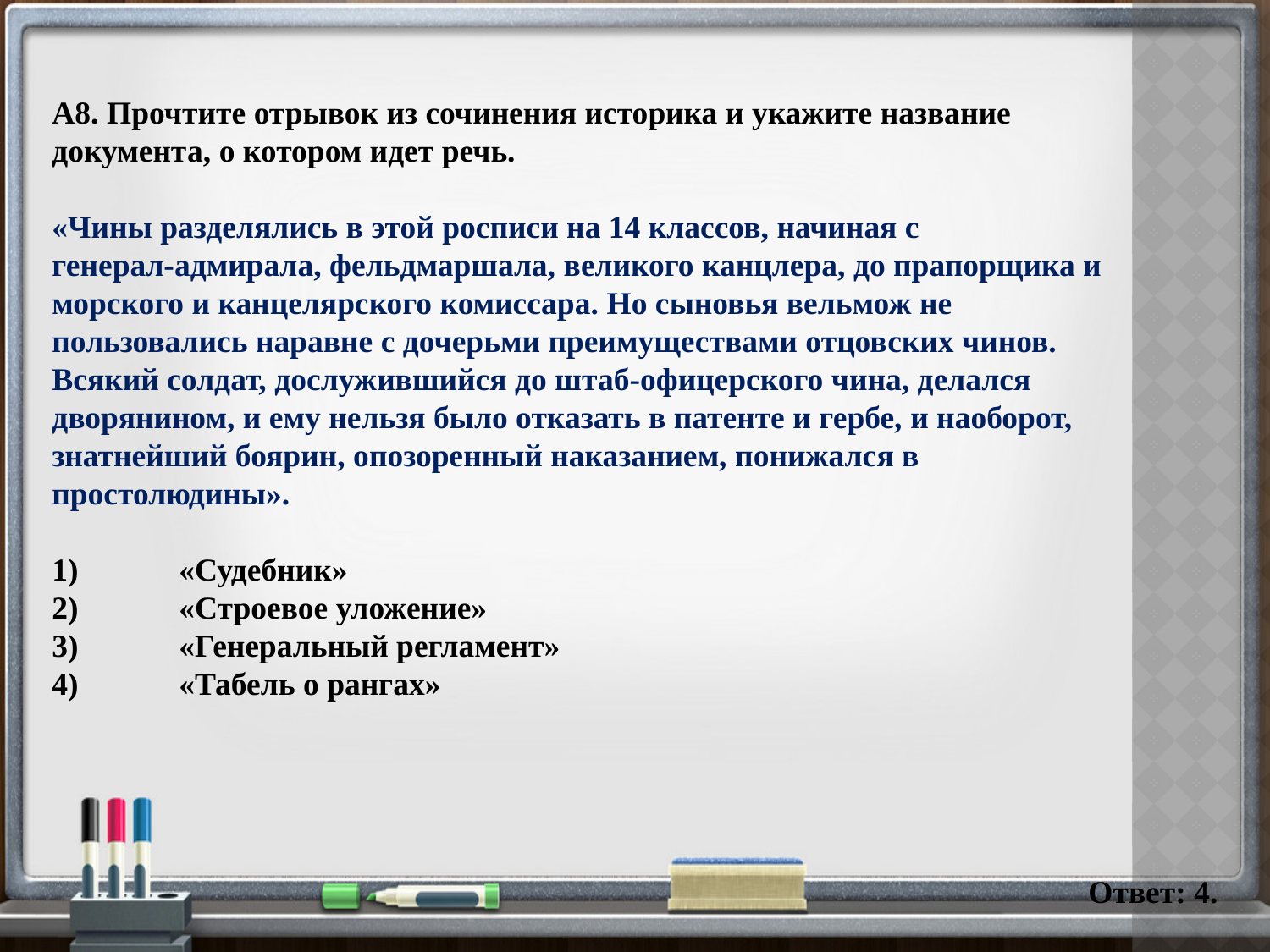

А8. Прочтите отрывок из сочинения историка и укажите название
документа, о котором идет речь.

«Чины разделялись в этой росписи на 14 классов, начиная с
генерал-адмирала, фельдмаршала, великого канцлера, до прапорщика и
морского и канцелярского комиссара. Но сыновья вельмож не
пользовались наравне с дочерьми преимуществами отцовских чинов.
Всякий солдат, дослужившийся до штаб-офицерского чина, делался
дворянином, и ему нельзя было отказать в патенте и гербе, и наоборот,
знатнейший боярин, опозоренный наказанием, понижался в
простолюдины».

1)	«Судебник»
2)	«Строевое уложение»
3)	«Генеральный регламент»
4)	«Табель о рангах»
Ответ: 4.